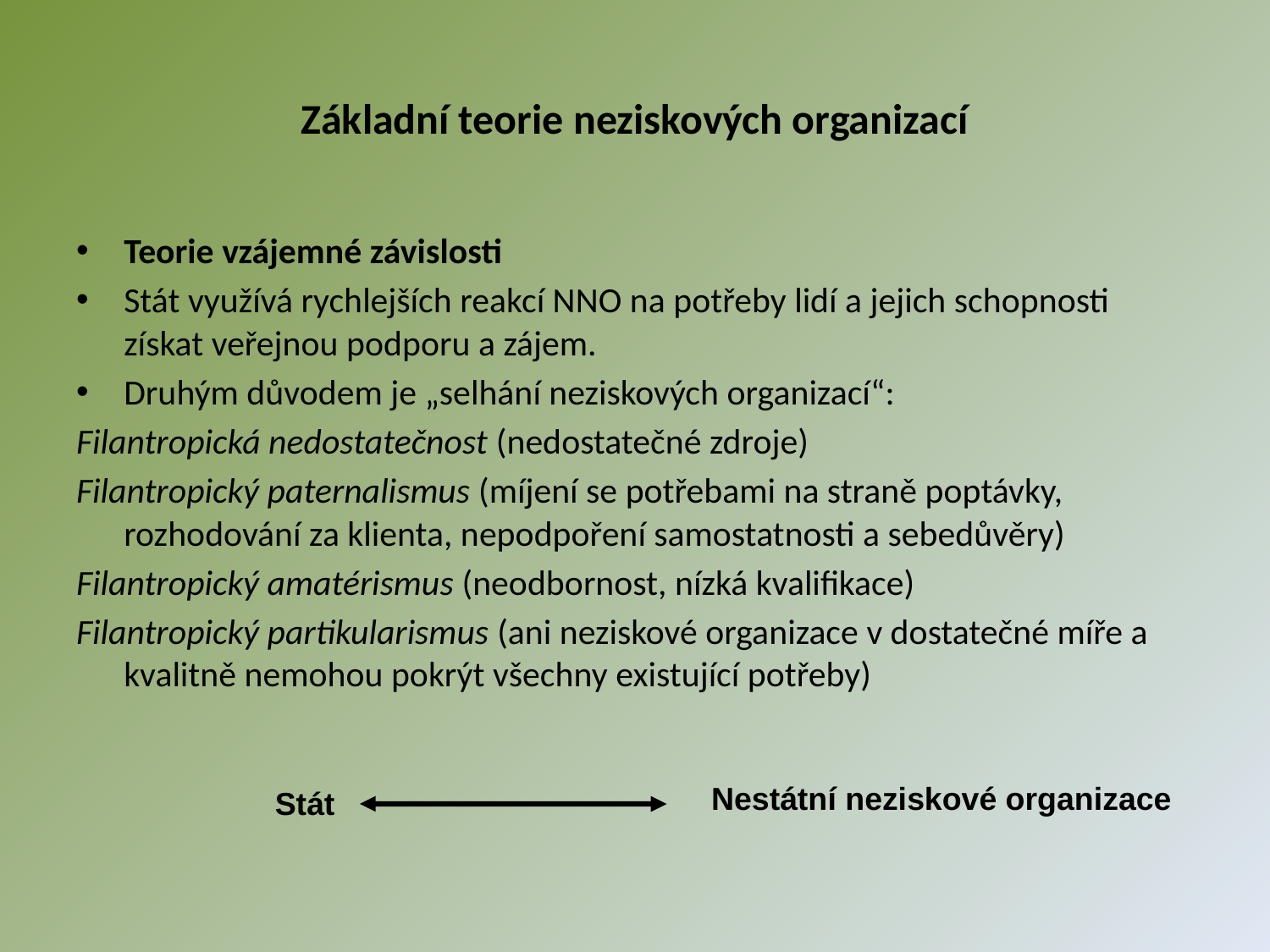

Základní teorie neziskových organizací
Teorie vzájemné závislosti
Stát využívá rychlejších reakcí NNO na potřeby lidí a jejich schopnosti získat veřejnou podporu a zájem.
Druhým důvodem je „selhání neziskových organizací“:
Filantropická nedostatečnost (nedostatečné zdroje)
Filantropický paternalismus (míjení se potřebami na straně poptávky, rozhodování za klienta, nepodpoření samostatnosti a sebedůvěry)
Filantropický amatérismus (neodbornost, nízká kvalifikace)
Filantropický partikularismus (ani neziskové organizace v dostatečné míře a kvalitně nemohou pokrýt všechny existující potřeby)

Nestátní neziskové organizace
Stát